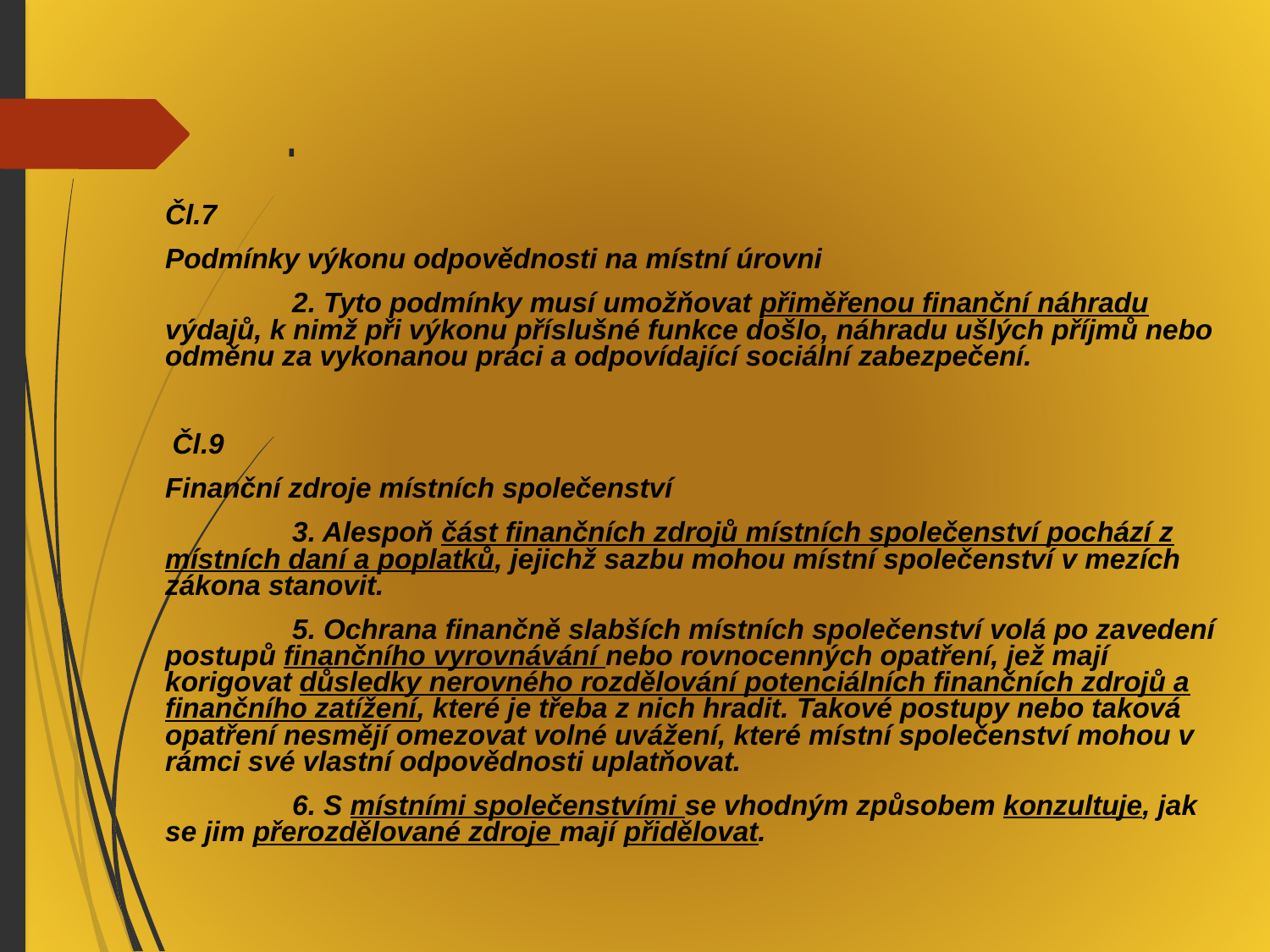

# .

	Čl.7
	Podmínky výkonu odpovědnosti na místní úrovni
		2. Tyto podmínky musí umožňovat přiměřenou finanční náhradu výdajů, k nimž při výkonu příslušné funkce došlo, náhradu ušlých příjmů nebo odměnu za vykonanou práci a odpovídající sociální zabezpečení.

       Čl.9
	Finanční zdroje místních společenství
		3. Alespoň část finančních zdrojů místních společenství pochází z místních daní a poplatků, jejichž sazbu mohou místní společenství v mezích zákona stanovit.
	 	5. Ochrana finančně slabších místních společenství volá po zavedení postupů finančního vyrovnávání nebo rovnocenných opatření, jež mají korigovat důsledky nerovného rozdělování potenciálních finančních zdrojů a finančního zatížení, které je třeba z nich hradit. Takové postupy nebo taková opatření nesmějí omezovat volné uvážení, které místní společenství mohou v rámci své vlastní odpovědnosti uplatňovat.
	 	6. S místními společenstvími se vhodným způsobem konzultuje, jak se jim přerozdělované zdroje mají přidělovat.